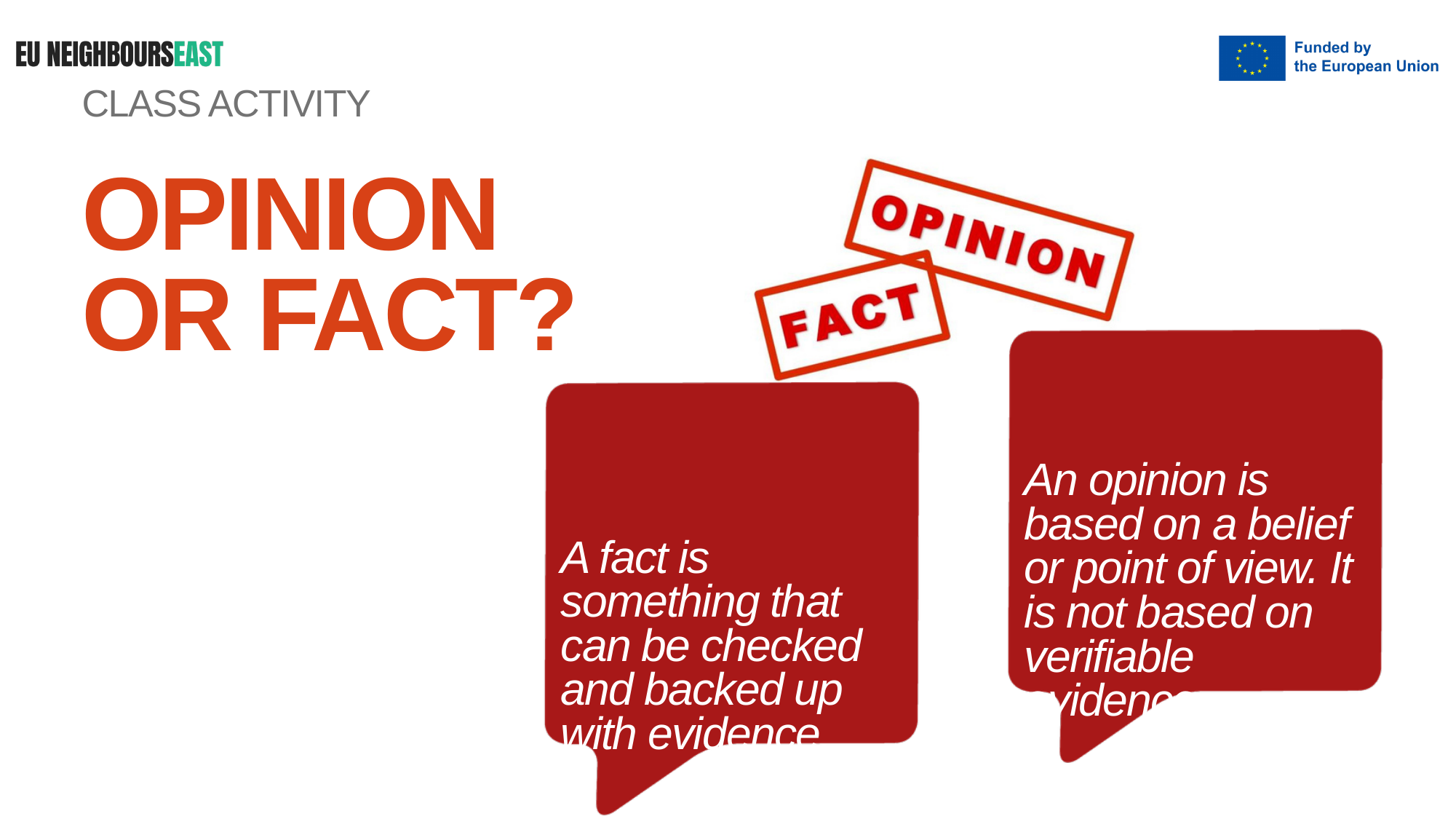

CLASS ACTIVITY

OPINION OR FACT?

An opinion is based on a belief or point of view. It is not based on verifiable evidence.
A fact is something that can be checked and backed up with evidence.